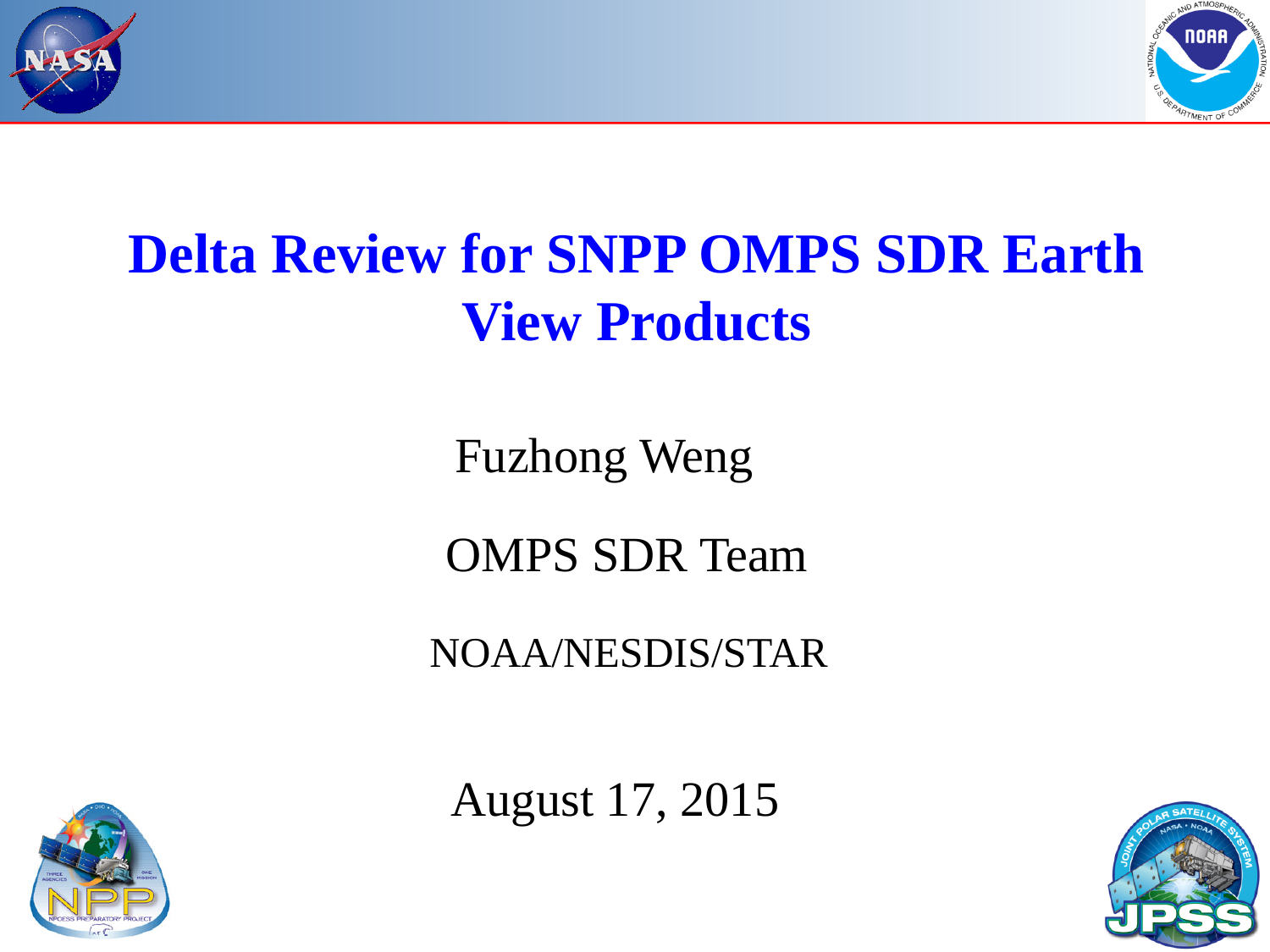

# Delta Review for SNPP OMPS SDR Earth View Products
Fuzhong Weng
OMPS SDR Team
NOAA/NESDIS/STAR
August 17, 2015